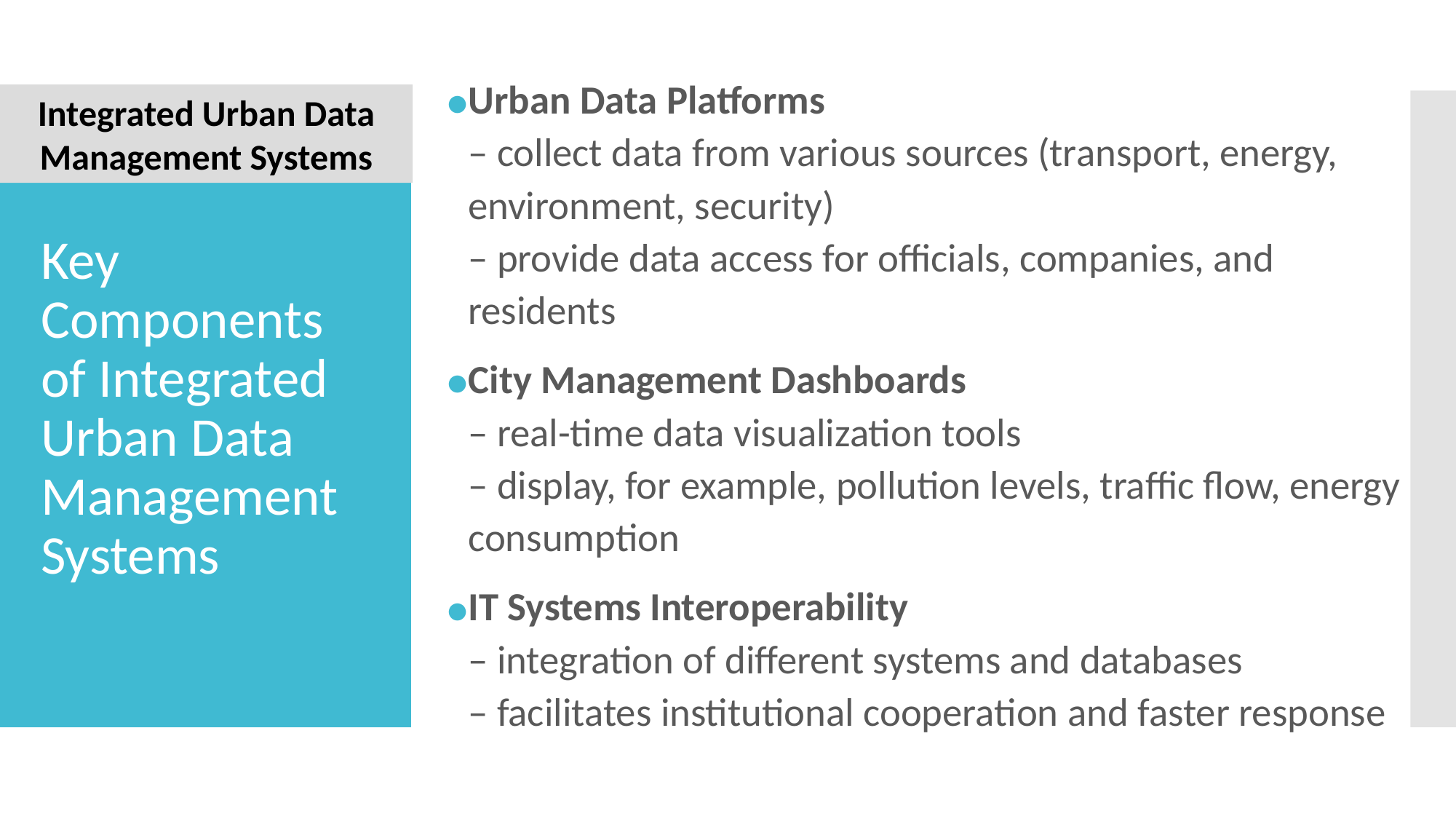

Urban Data Platforms
– collect data from various sources (transport, energy, environment, security)
– provide data access for officials, companies, and residents
City Management Dashboards
– real-time data visualization tools
– display, for example, pollution levels, traffic flow, energy consumption
IT Systems Interoperability
– integration of different systems and databases
– facilitates institutional cooperation and faster response

Integrated Urban Data Management Systems
# Key Components of Integrated Urban Data Management Systems